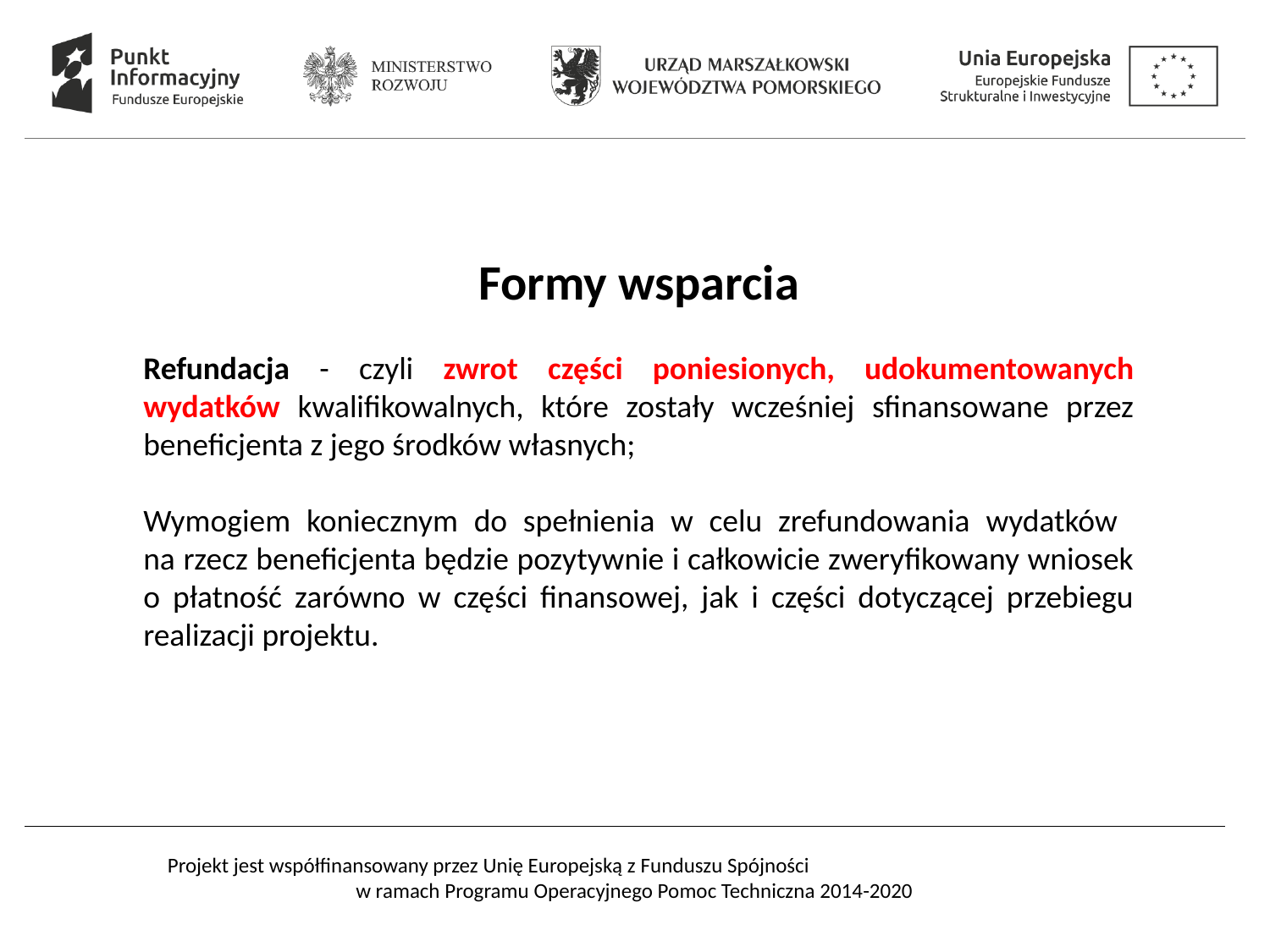

Formy wsparcia

Refundacja - czyli zwrot części poniesionych, udokumentowanych wydatków kwalifikowalnych, które zostały wcześniej sfinansowane przez beneficjenta z jego środków własnych;

Wymogiem koniecznym do spełnienia w celu zrefundowania wydatków
na rzecz beneficjenta będzie pozytywnie i całkowicie zweryfikowany wniosek o płatność zarówno w części finansowej, jak i części dotyczącej przebiegu realizacji projektu.